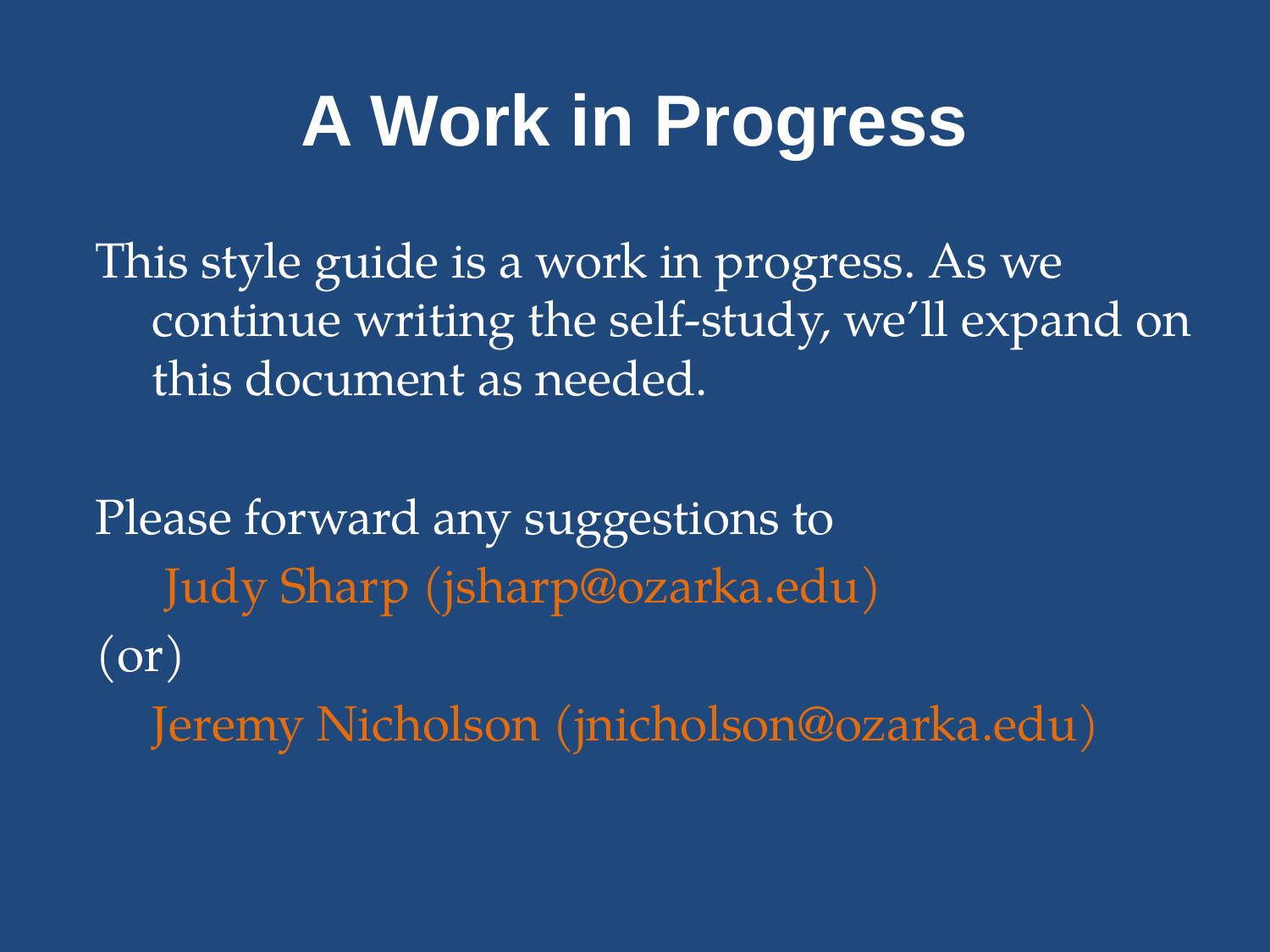

# A Work in Progress
This style guide is a work in progress. As we continue writing the self-study, we’ll expand on this document as needed.

Please forward any suggestions to
	 Judy Sharp (jsharp@ozarka.edu)
(or)
	Jeremy Nicholson (jnicholson@ozarka.edu)